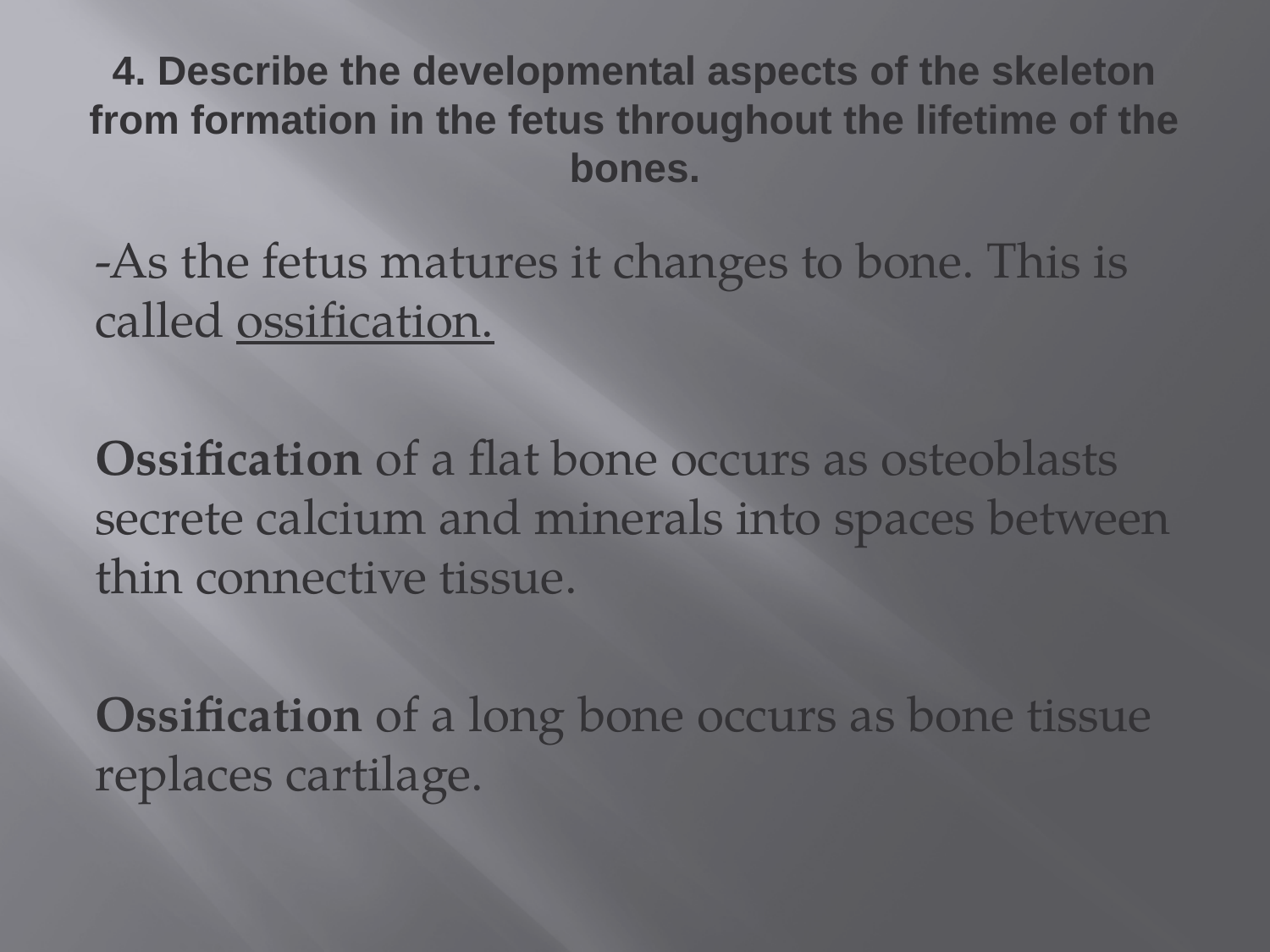

# 4. Describe the developmental aspects of the skeleton from formation in the fetus throughout the lifetime of the bones.
-As the fetus matures it changes to bone. This is called ossification.

Ossification of a flat bone occurs as osteoblasts secrete calcium and minerals into spaces between thin connective tissue.

Ossification of a long bone occurs as bone tissue replaces cartilage.